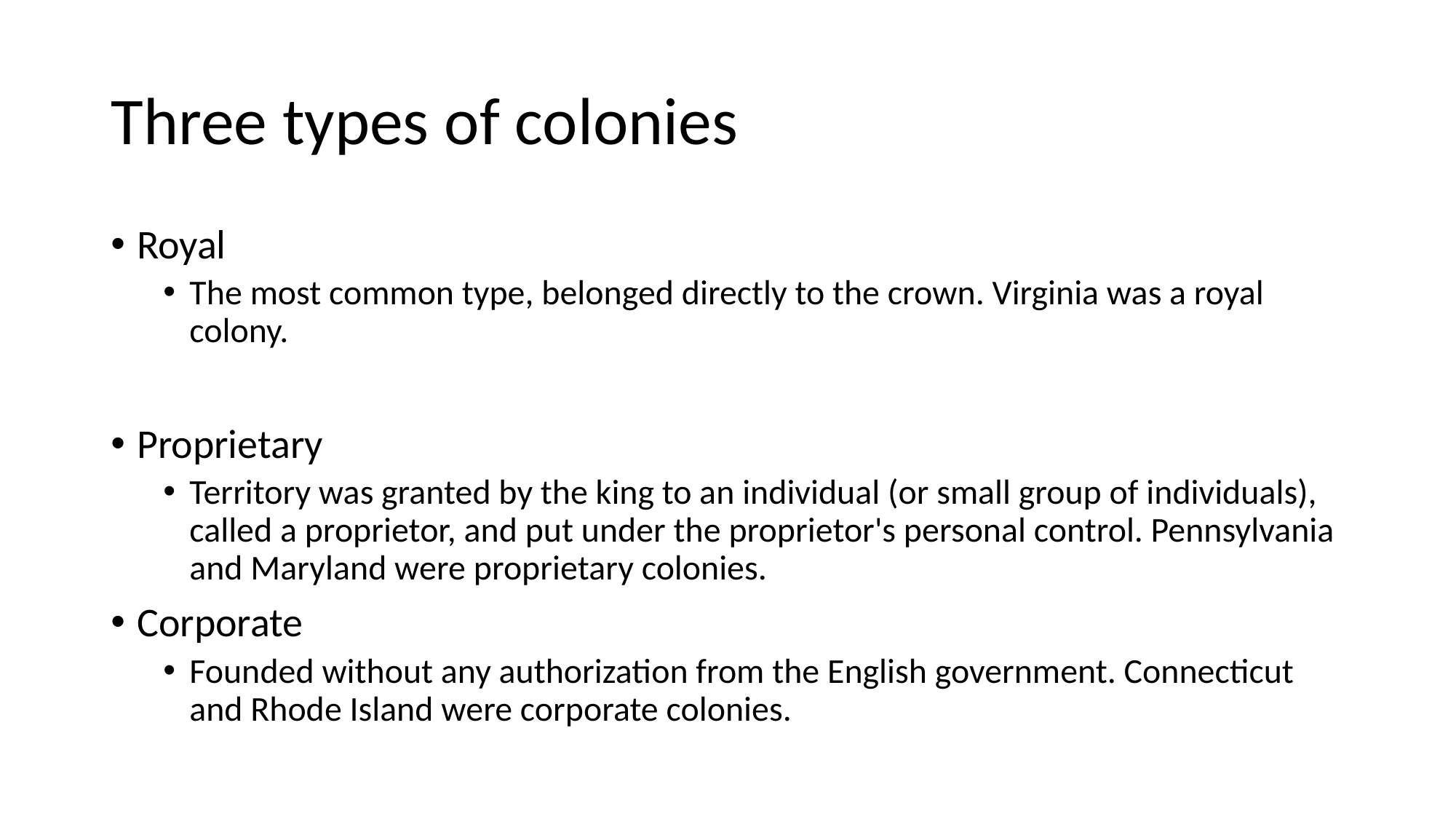

# Three types of colonies
Royal
The most common type, belonged directly to the crown. Virginia was a royal colony.

Proprietary
Territory was granted by the king to an individual (or small group of individuals), called a proprietor, and put under the proprietor's personal control. Pennsylvania and Maryland were proprietary colonies.
Corporate
Founded without any authorization from the English government. Connecticut and Rhode Island were corporate colonies.